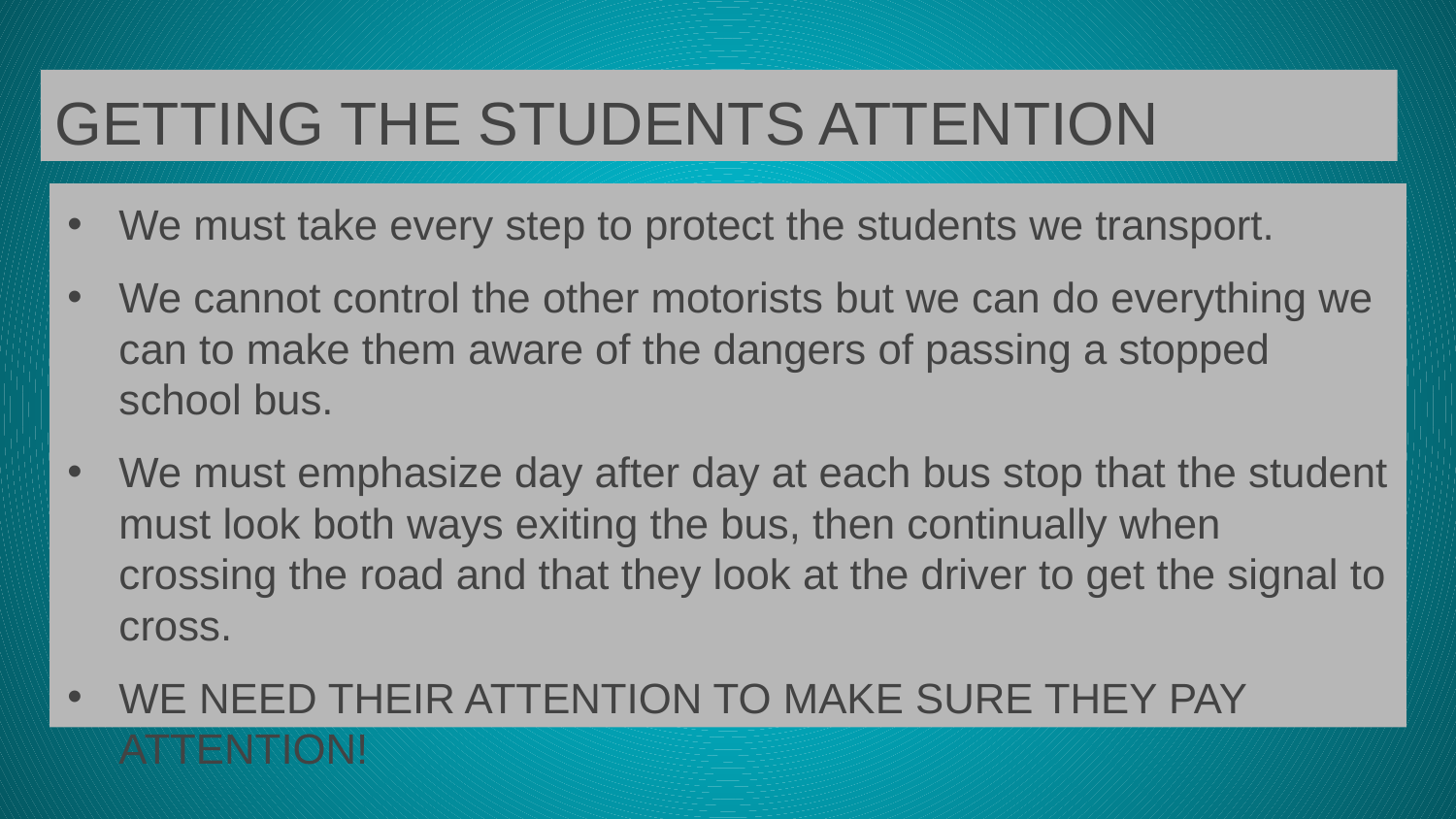

# GETTING THE STUDENTS ATTENTION
We must take every step to protect the students we transport.
We cannot control the other motorists but we can do everything we can to make them aware of the dangers of passing a stopped school bus.
We must emphasize day after day at each bus stop that the student must look both ways exiting the bus, then continually when crossing the road and that they look at the driver to get the signal to cross.
WE NEED THEIR ATTENTION TO MAKE SURE THEY PAY ATTENTION!